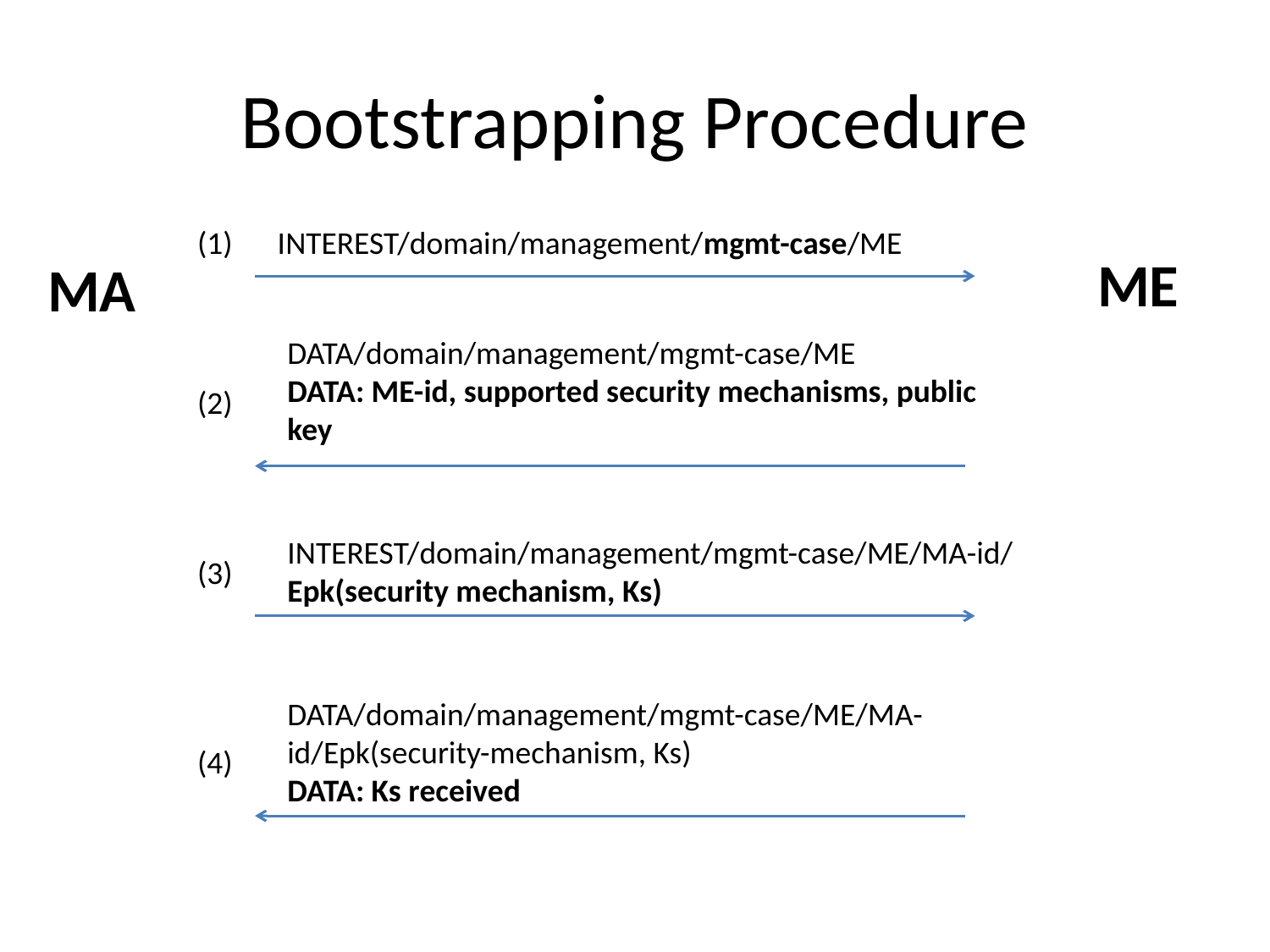

# Bootstrapping Procedure
(1)
INTEREST/domain/management/mgmt-case/ME
ME
MA
DATA/domain/management/mgmt-case/ME
DATA: ME-id, supported security mechanisms, public key
(2)
INTEREST/domain/management/mgmt-case/ME/MA-id/Epk(security mechanism, Ks)
(3)
DATA/domain/management/mgmt-case/ME/MA-id/Epk(security-mechanism, Ks)
DATA: Ks received
(4)